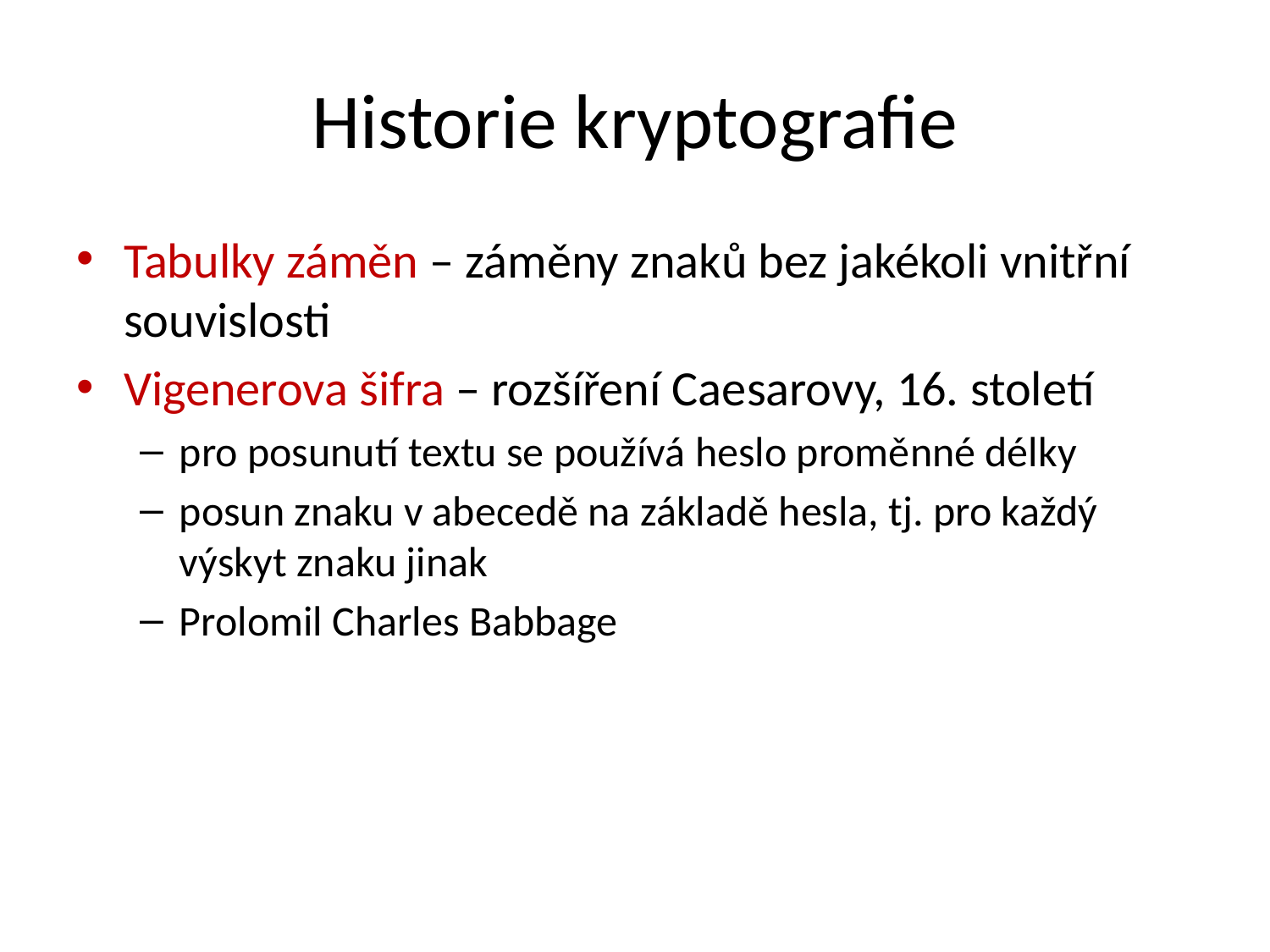

# Historie kryptografie
Tabulky záměn – záměny znaků bez jakékoli vnitřní souvislosti
Vigenerova šifra – rozšíření Caesarovy, 16. století
pro posunutí textu se používá heslo proměnné délky
posun znaku v abecedě na základě hesla, tj. pro každý výskyt znaku jinak
Prolomil Charles Babbage